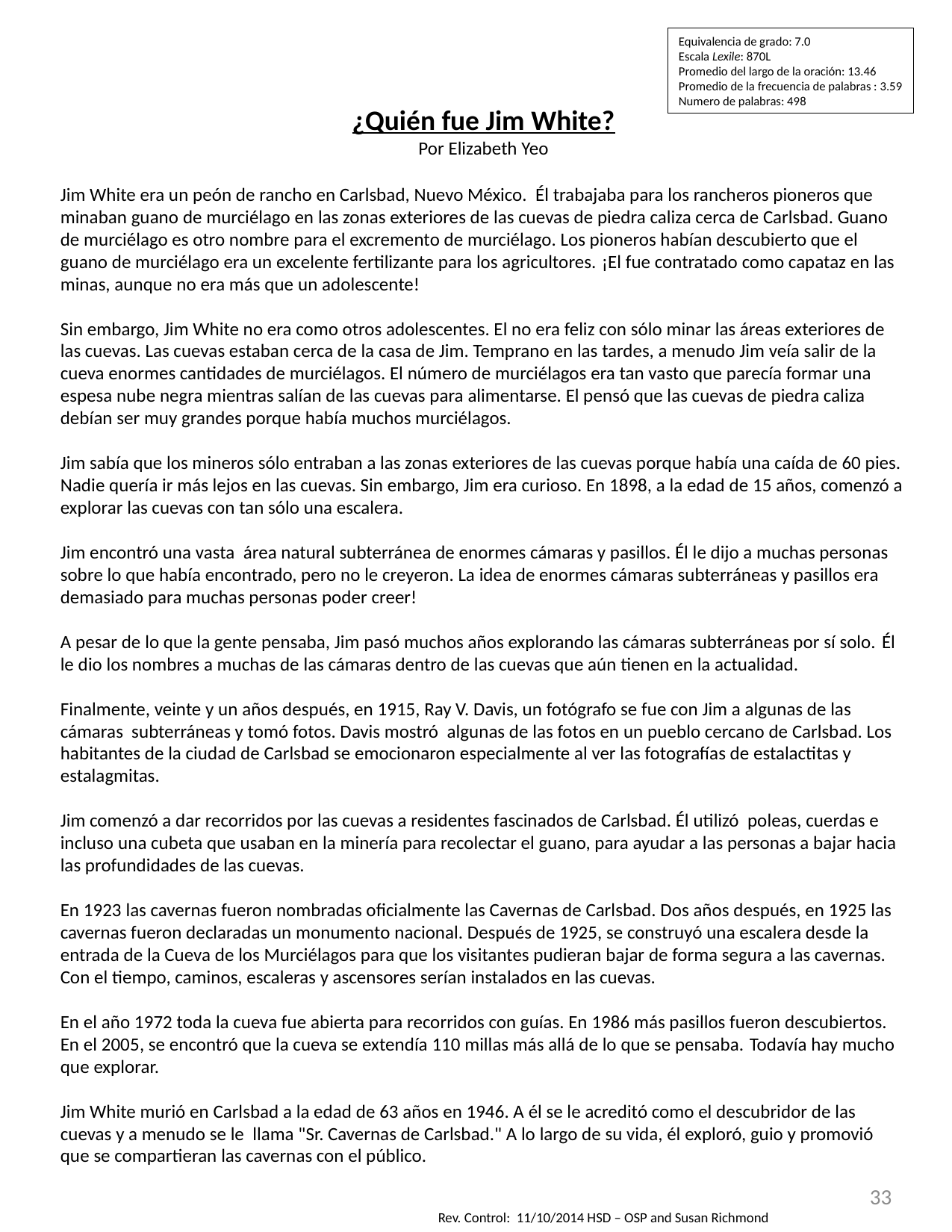

Equivalencia de grado: 7.0
Escala Lexile: 870L
Promedio del largo de la oración: 13.46
Promedio de la frecuencia de palabras : 3.59
Numero de palabras: 498

¿Quién fue Jim White?
Por Elizabeth Yeo

Jim White era un peón de rancho en Carlsbad, Nuevo México.  Él trabajaba para los rancheros pioneros que minaban guano de murciélago en las zonas exteriores de las cuevas de piedra caliza cerca de Carlsbad. Guano de murciélago es otro nombre para el excremento de murciélago. Los pioneros habían descubierto que el guano de murciélago era un excelente fertilizante para los agricultores. ¡El fue contratado como capataz en las minas, aunque no era más que un adolescente!

Sin embargo, Jim White no era como otros adolescentes. El no era feliz con sólo minar las áreas exteriores de las cuevas. Las cuevas estaban cerca de la casa de Jim. Temprano en las tardes, a menudo Jim veía salir de la cueva enormes cantidades de murciélagos. El número de murciélagos era tan vasto que parecía formar una espesa nube negra mientras salían de las cuevas para alimentarse. El pensó que las cuevas de piedra caliza debían ser muy grandes porque había muchos murciélagos.

Jim sabía que los mineros sólo entraban a las zonas exteriores de las cuevas porque había una caída de 60 pies. Nadie quería ir más lejos en las cuevas. Sin embargo, Jim era curioso. En 1898, a la edad de 15 años, comenzó a explorar las cuevas con tan sólo una escalera.

Jim encontró una vasta  área natural subterránea de enormes cámaras y pasillos. Él le dijo a muchas personas sobre lo que había encontrado, pero no le creyeron. La idea de enormes cámaras subterráneas y pasillos era demasiado para muchas personas poder creer!

A pesar de lo que la gente pensaba, Jim pasó muchos años explorando las cámaras subterráneas por sí solo. Él le dio los nombres a muchas de las cámaras dentro de las cuevas que aún tienen en la actualidad.

Finalmente, veinte y un años después, en 1915, Ray V. Davis, un fotógrafo se fue con Jim a algunas de las cámaras  subterráneas y tomó fotos. Davis mostró  algunas de las fotos en un pueblo cercano de Carlsbad. Los habitantes de la ciudad de Carlsbad se emocionaron especialmente al ver las fotografías de estalactitas y estalagmitas.

Jim comenzó a dar recorridos por las cuevas a residentes fascinados de Carlsbad. Él utilizó  poleas, cuerdas e incluso una cubeta que usaban en la minería para recolectar el guano, para ayudar a las personas a bajar hacia las profundidades de las cuevas.

En 1923 las cavernas fueron nombradas oficialmente las Cavernas de Carlsbad. Dos años después, en 1925 las cavernas fueron declaradas un monumento nacional. Después de 1925, se construyó una escalera desde la entrada de la Cueva de los Murciélagos para que los visitantes pudieran bajar de forma segura a las cavernas. Con el tiempo, caminos, escaleras y ascensores serían instalados en las cuevas.

En el año 1972 toda la cueva fue abierta para recorridos con guías. En 1986 más pasillos fueron descubiertos. En el 2005, se encontró que la cueva se extendía 110 millas más allá de lo que se pensaba. Todavía hay mucho que explorar.

Jim White murió en Carlsbad a la edad de 63 años en 1946. A él se le acreditó como el descubridor de las cuevas y a menudo se le  llama "Sr. Cavernas de Carlsbad." A lo largo de su vida, él exploró, guio y promovió que se compartieran las cavernas con el público.
33